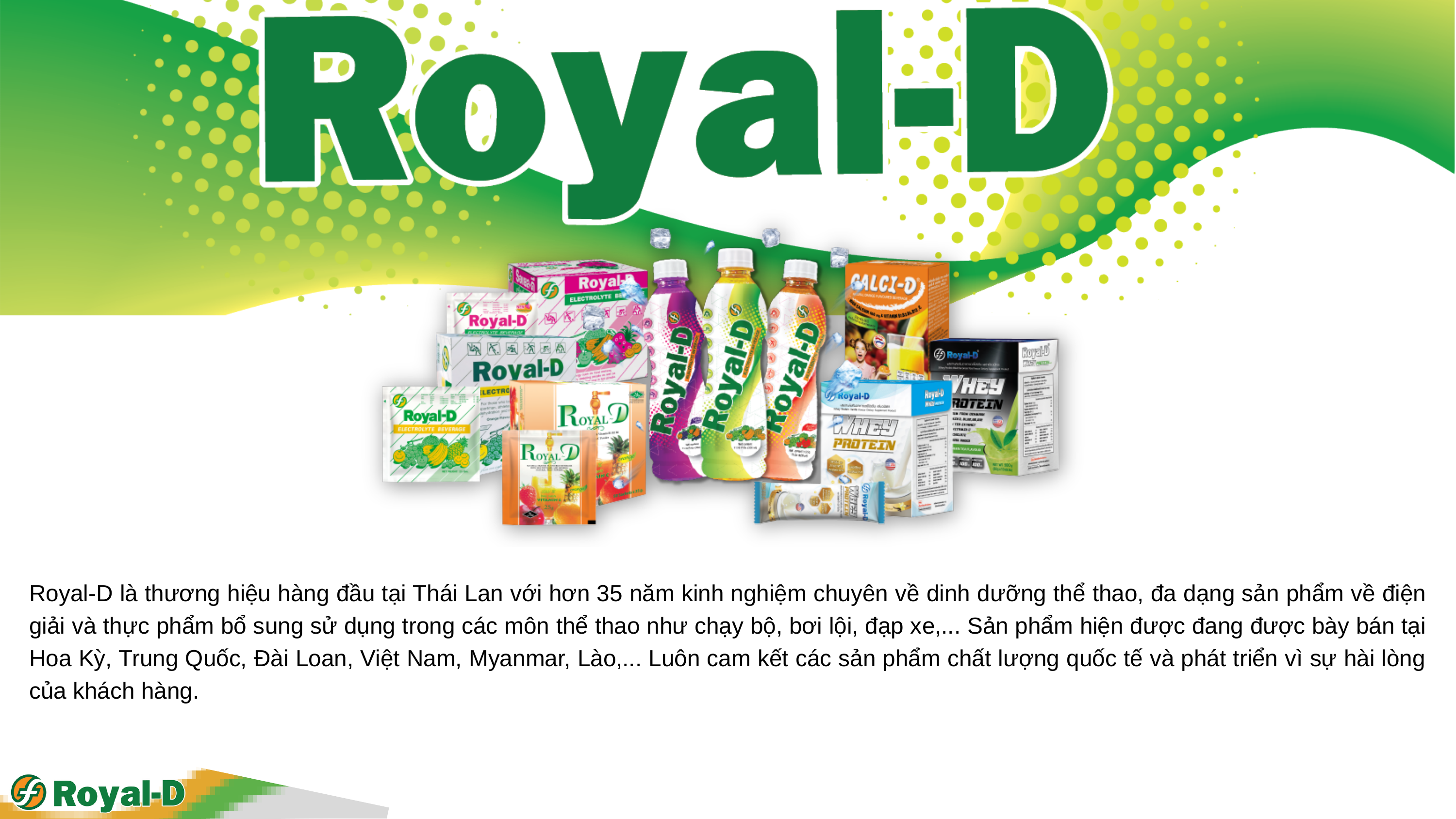

Royal-D là thương hiệu hàng đầu tại Thái Lan với hơn 35 năm kinh nghiệm chuyên về dinh dưỡng thể thao, đa dạng sản phẩm về điện giải và thực phẩm bổ sung sử dụng trong các môn thể thao như chạy bộ, bơi lội, đạp xe,... Sản phẩm hiện được đang được bày bán tại Hoa Kỳ, Trung Quốc, Đài Loan, Việt Nam, Myanmar, Lào,... Luôn cam kết các sản phẩm chất lượng quốc tế và phát triển vì sự hài lòng của khách hàng.